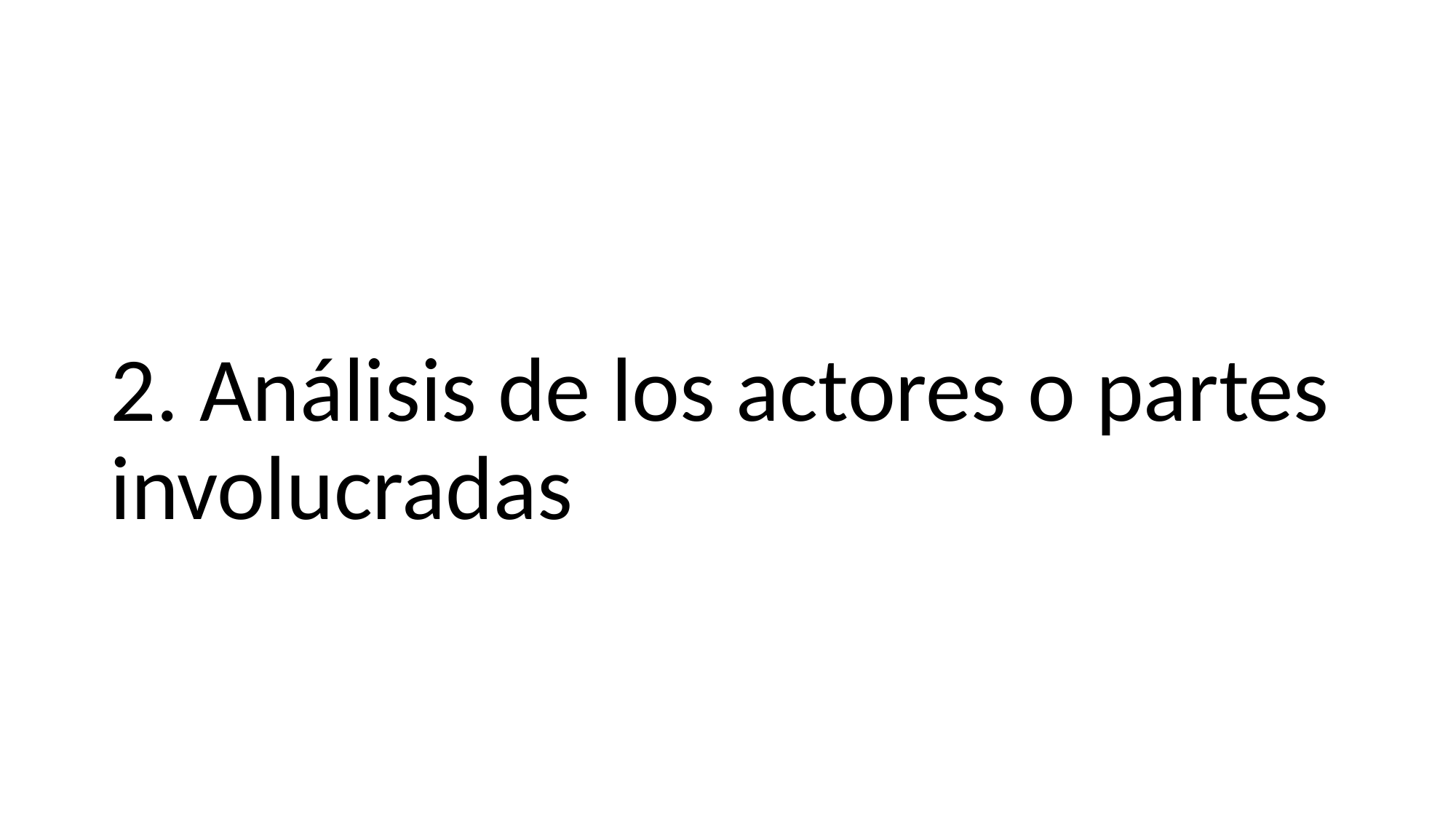

# 2. Análisis de los actores o partes involucradas